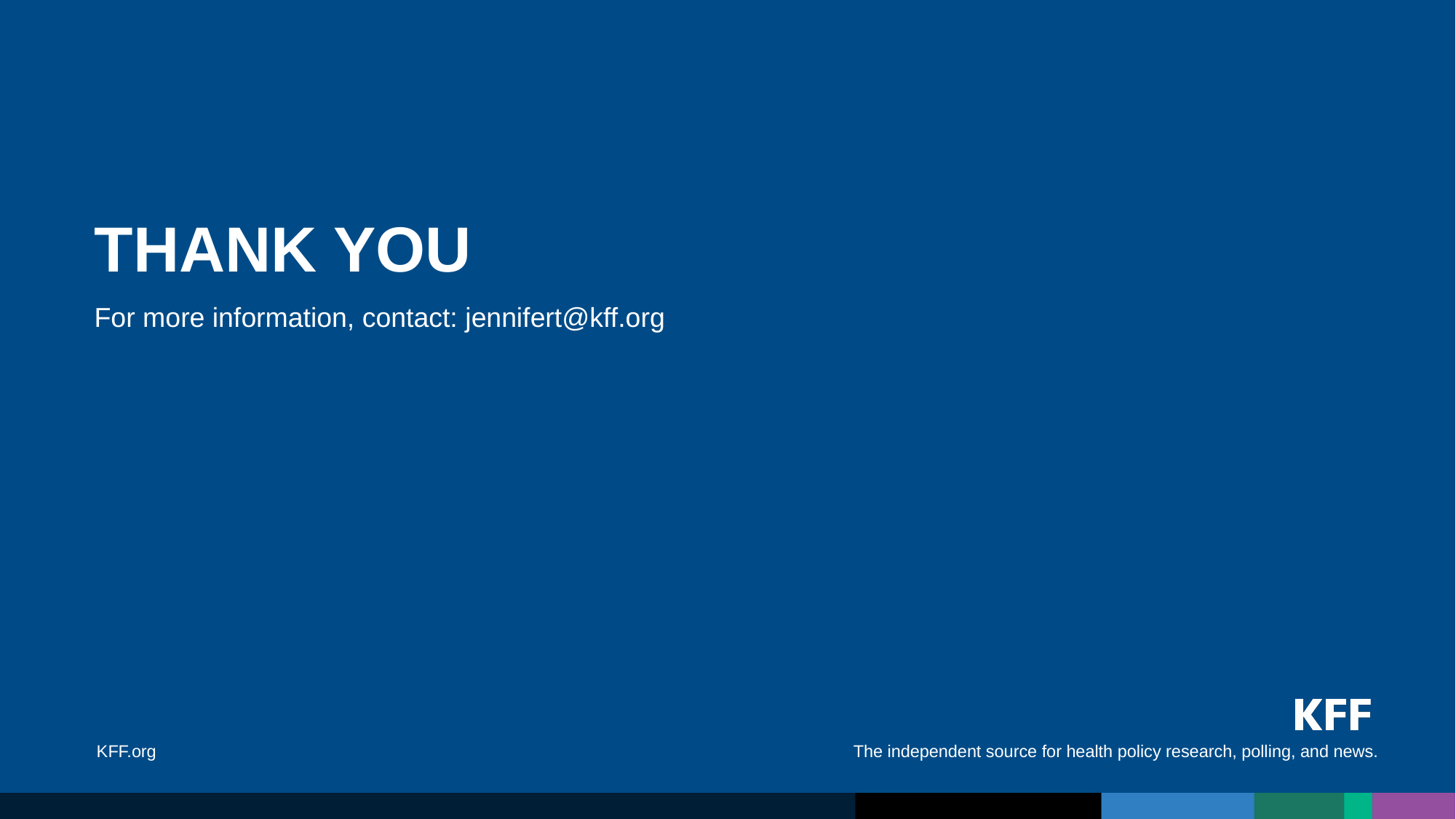

THANK YOU
For more information, contact: jennifert@kff.org